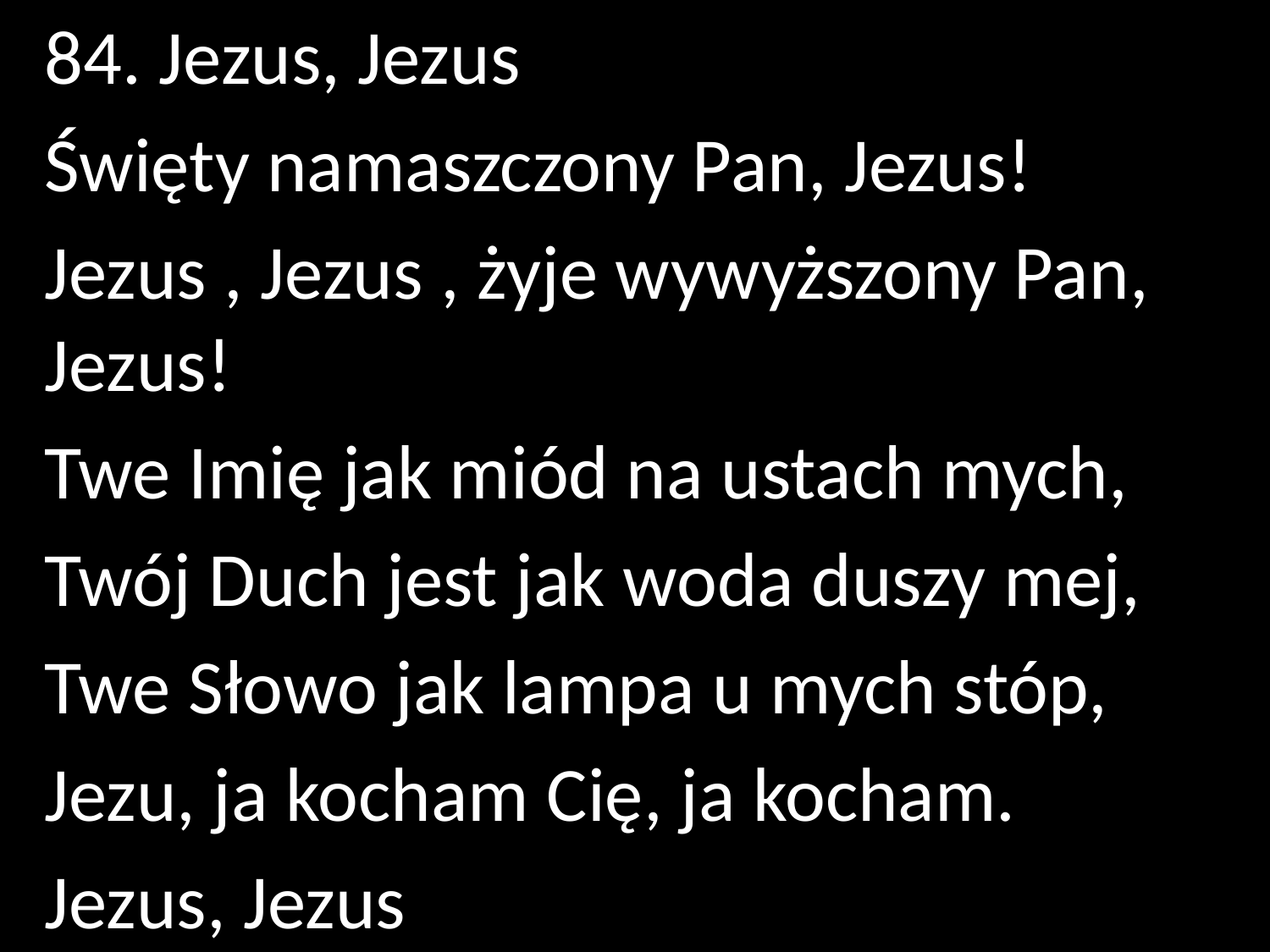

84. Jezus, Jezus
Święty namaszczony Pan, Jezus!
Jezus , Jezus , żyje wywyższony Pan, Jezus!
Twe Imię jak miód na ustach mych,
Twój Duch jest jak woda duszy mej,
Twe Słowo jak lampa u mych stóp,
Jezu, ja kocham Cię, ja kocham.
Jezus, Jezus